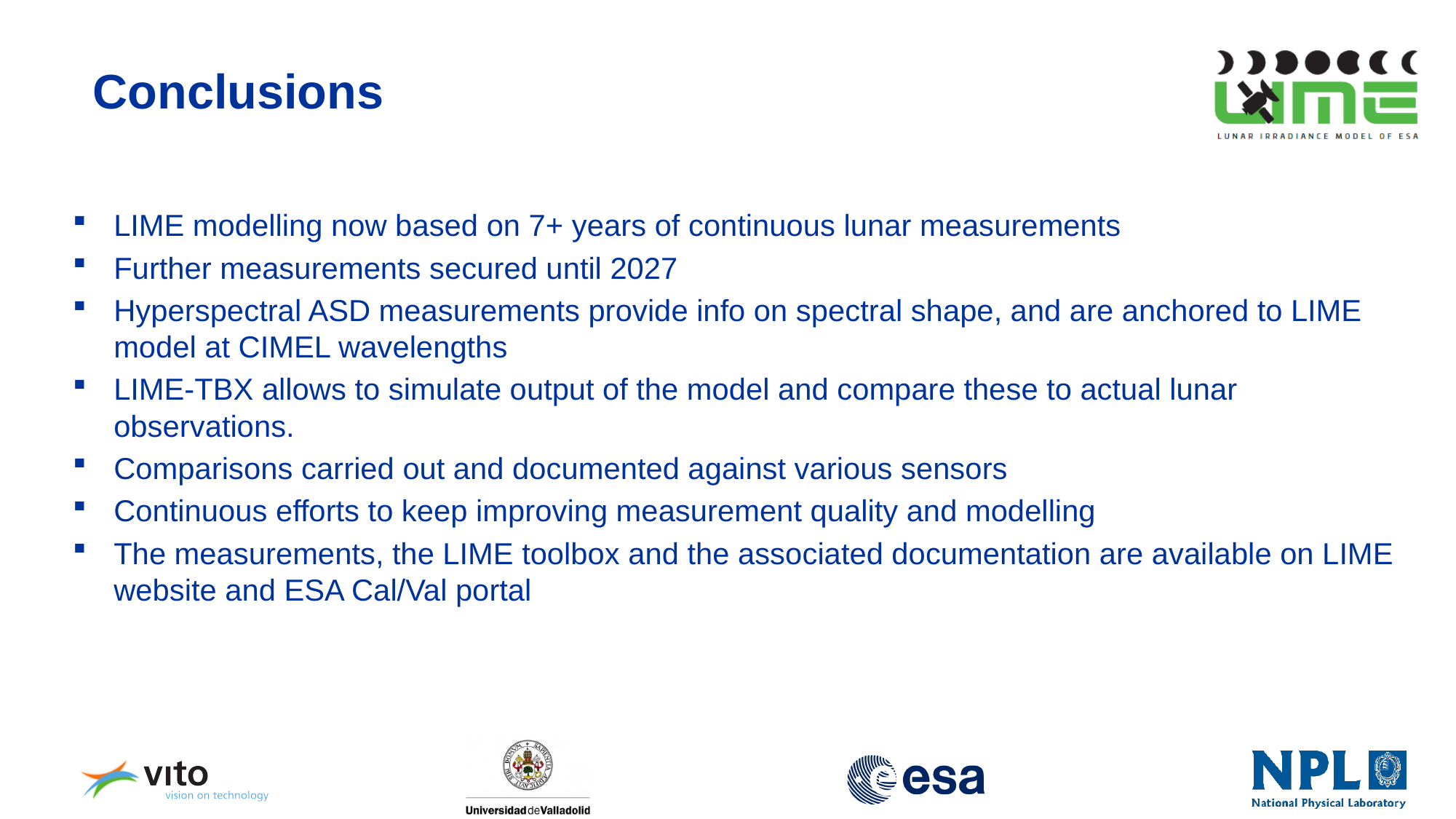

# Conclusions
LIME modelling now based on 7+ years of continuous lunar measurements
Further measurements secured until 2027
Hyperspectral ASD measurements provide info on spectral shape, and are anchored to LIME model at CIMEL wavelengths
LIME-TBX allows to simulate output of the model and compare these to actual lunar observations.
Comparisons carried out and documented against various sensors
Continuous efforts to keep improving measurement quality and modelling
The measurements, the LIME toolbox and the associated documentation are available on LIME website and ESA Cal/Val portal